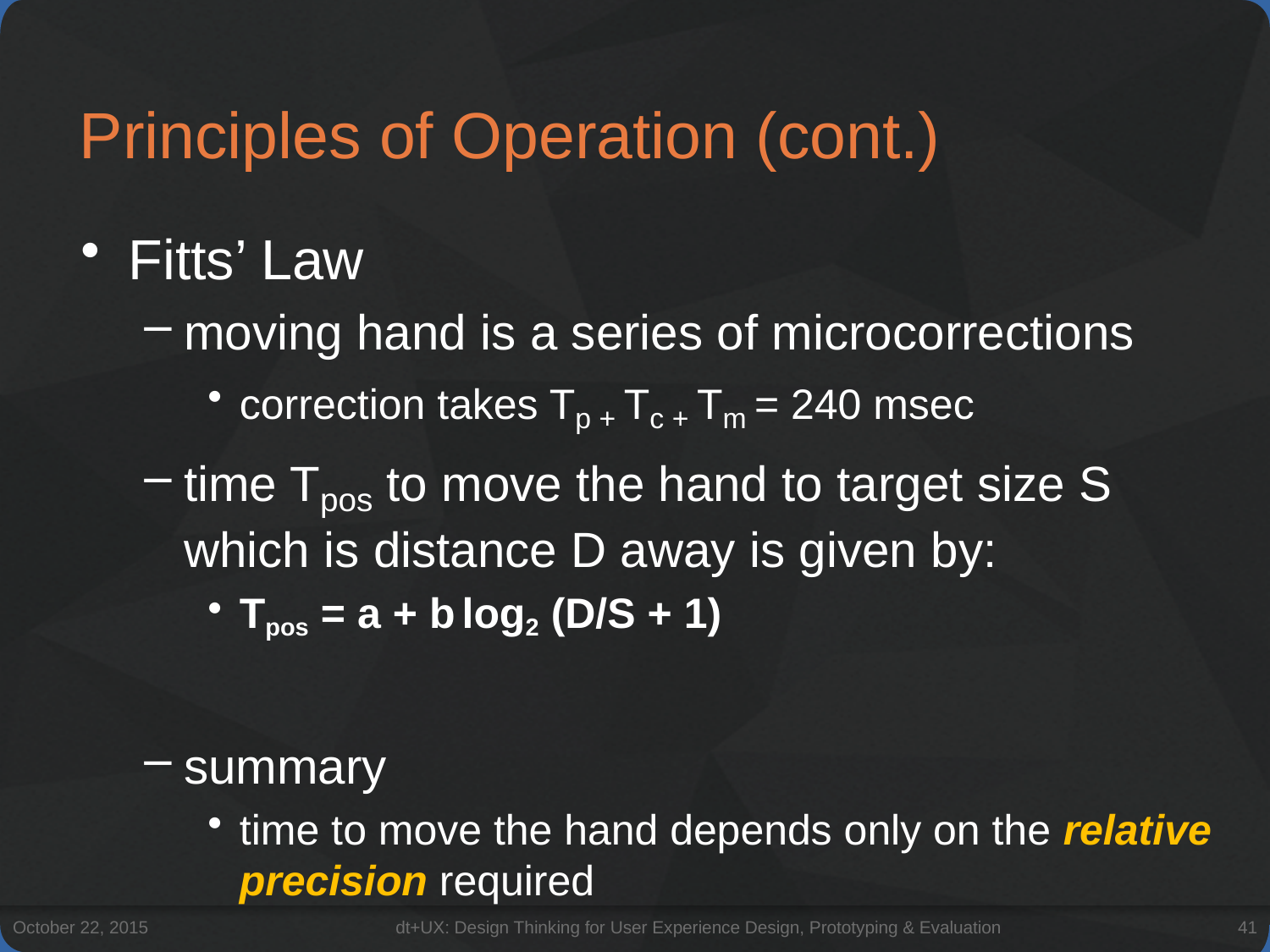

# Principles of Operation (cont.)
Fitts’ Law
moving hand is a series of microcorrections
correction takes Tp + Tc + Tm = 240 msec
time Tpos to move the hand to target size S which is distance D away is given by:
Tpos = a + b log2 (D/S + 1)

summary
time to move the hand depends only on the relative precision required
October 22, 2015
dt+UX: Design Thinking for User Experience Design, Prototyping & Evaluation
41